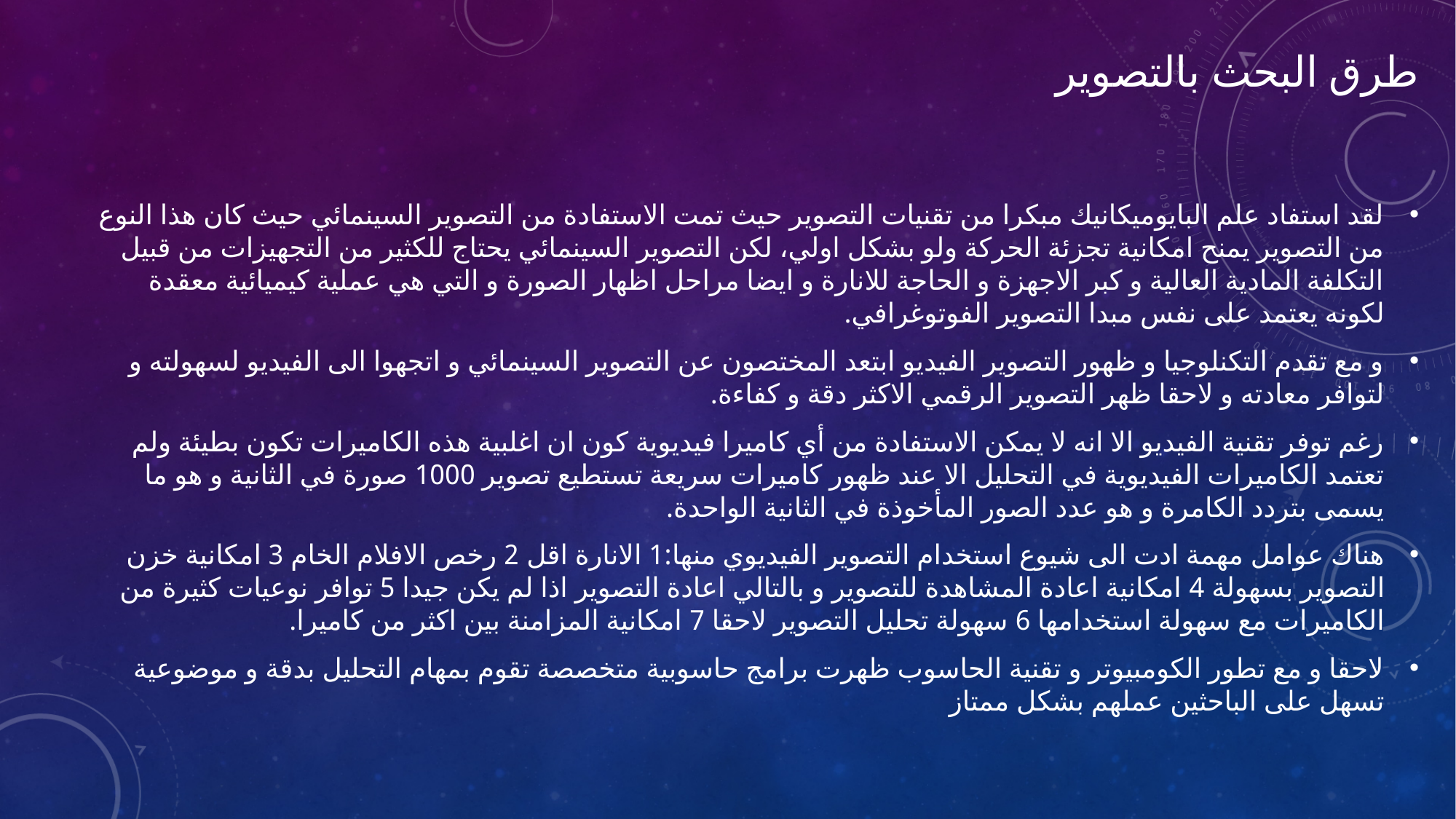

# طرق البحث بالتصوير
لقد استفاد علم البايوميكانيك مبكرا من تقنيات التصوير حيث تمت الاستفادة من التصوير السينمائي حيث كان هذا النوع من التصوير يمنح امكانية تجزئة الحركة ولو بشكل اولي، لكن التصوير السينمائي يحتاج للكثير من التجهيزات من قبيل التكلفة المادية العالية و كبر الاجهزة و الحاجة للانارة و ايضا مراحل اظهار الصورة و التي هي عملية كيميائية معقدة لكونه يعتمد على نفس مبدا التصوير الفوتوغرافي.
و مع تقدم التكنلوجيا و ظهور التصوير الفيديو ابتعد المختصون عن التصوير السينمائي و اتجهوا الى الفيديو لسهولته و لتوافر معادته و لاحقا ظهر التصوير الرقمي الاكثر دقة و كفاءة.
رغم توفر تقنية الفيديو الا انه لا يمكن الاستفادة من أي كاميرا فيديوية كون ان اغلبية هذه الكاميرات تكون بطيئة ولم تعتمد الكاميرات الفيديوية في التحليل الا عند ظهور كاميرات سريعة تستطيع تصوير 1000 صورة في الثانية و هو ما يسمى بتردد الكامرة و هو عدد الصور المأخوذة في الثانية الواحدة.
هناك عوامل مهمة ادت الى شيوع استخدام التصوير الفيديوي منها:1 الانارة اقل 2 رخص الافلام الخام 3 امكانية خزن التصوير بسهولة 4 امكانية اعادة المشاهدة للتصوير و بالتالي اعادة التصوير اذا لم يكن جيدا 5 توافر نوعيات كثيرة من الكاميرات مع سهولة استخدامها 6 سهولة تحليل التصوير لاحقا 7 امكانية المزامنة بين اكثر من كاميرا.
لاحقا و مع تطور الكومبيوتر و تقنية الحاسوب ظهرت برامج حاسوبية متخصصة تقوم بمهام التحليل بدقة و موضوعية تسهل على الباحثين عملهم بشكل ممتاز